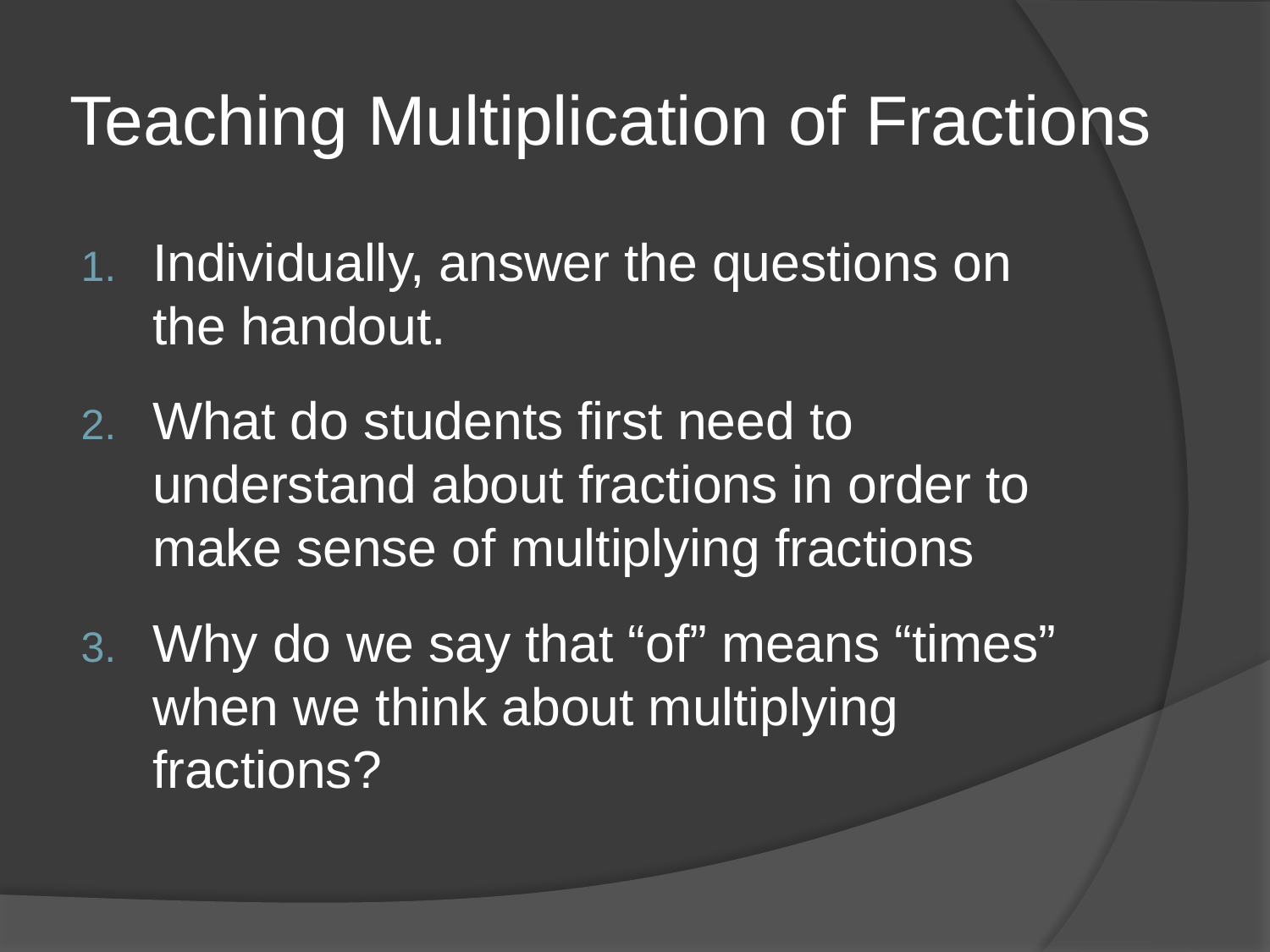

# Teaching Multiplication of Fractions
Individually, answer the questions on the handout.
What do students first need to understand about fractions in order to make sense of multiplying fractions
Why do we say that “of” means “times” when we think about multiplying fractions?